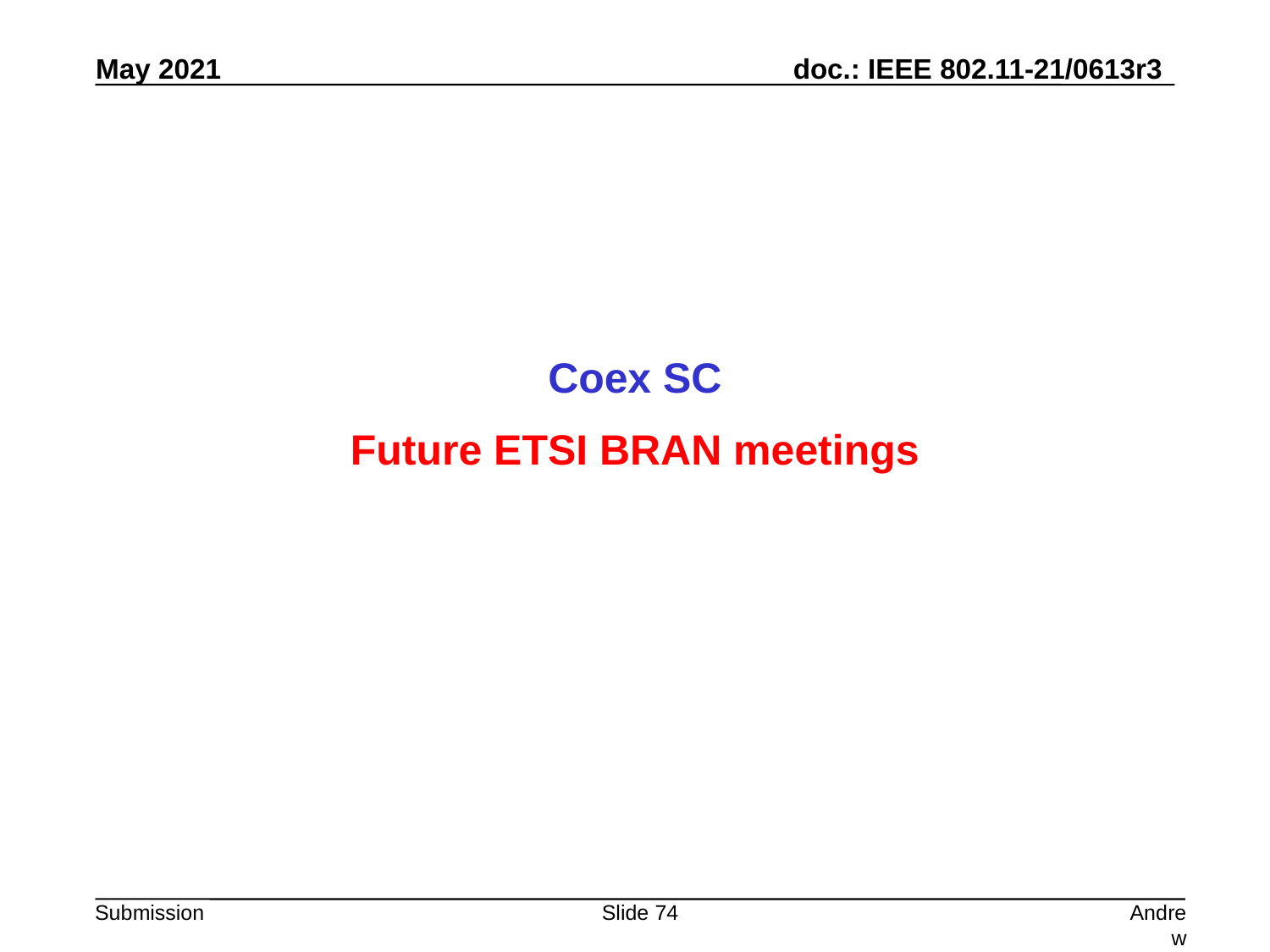

Coex SC
Future ETSI BRAN meetings
Slide 74
Andrew Myles, Cisco